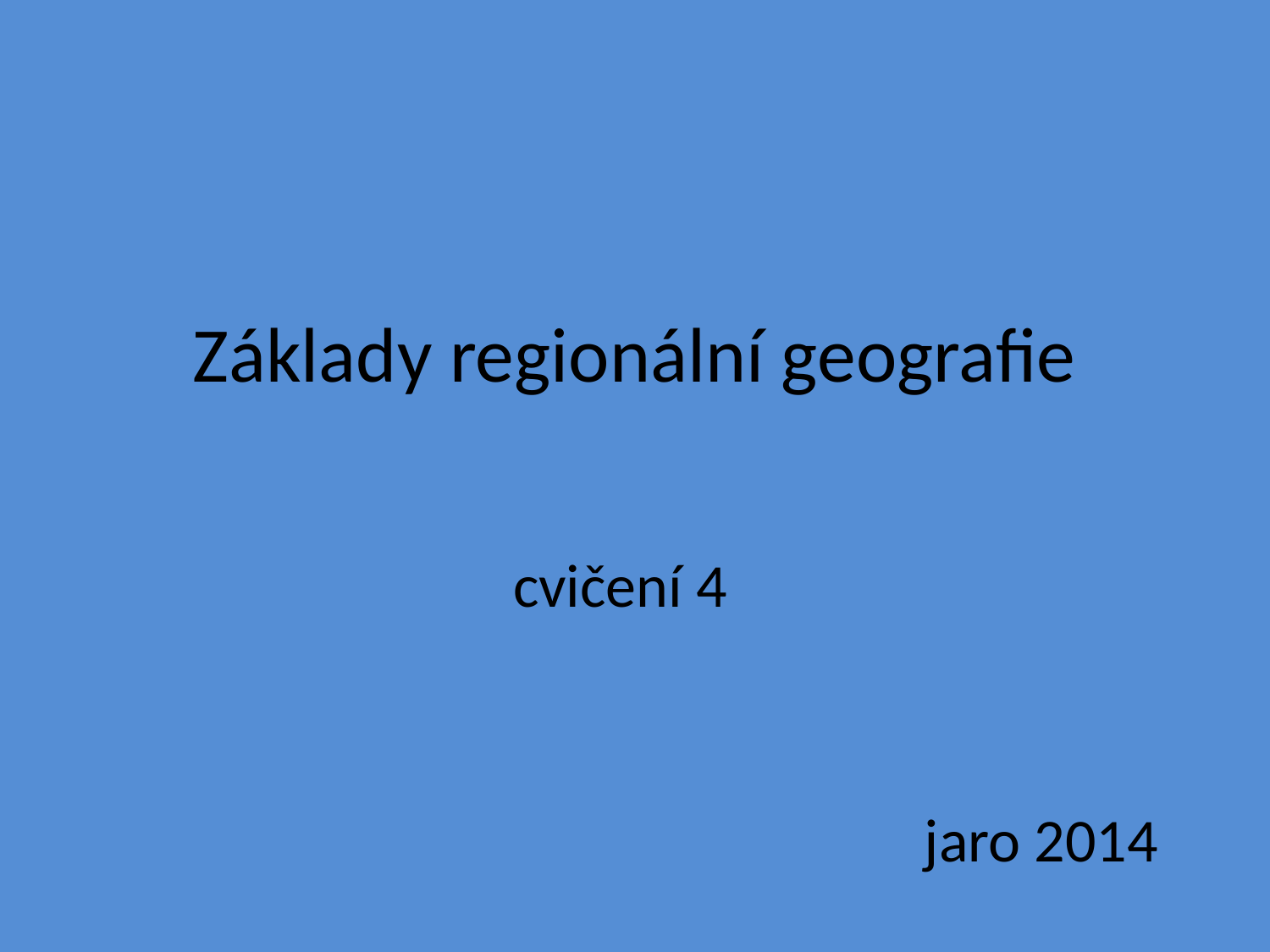

# Základy regionální geografie
cvičení 4

jaro 2014